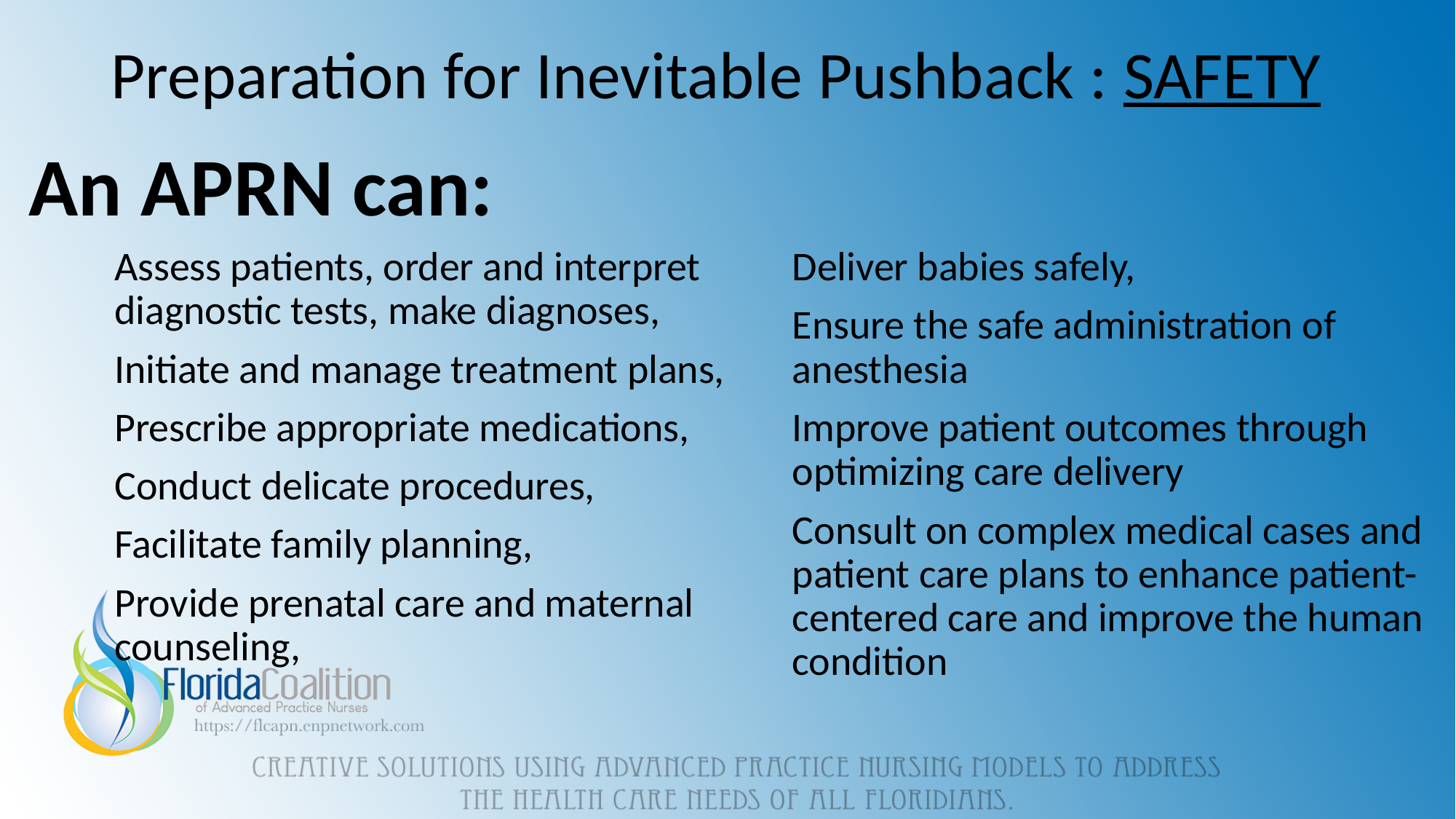

# Preparation for Inevitable Pushback : SAFETY
An APRN can:
Assess patients, order and interpret diagnostic tests, make diagnoses,
Initiate and manage treatment plans,
Prescribe appropriate medications,
Conduct delicate procedures,
Facilitate family planning,
Provide prenatal care and maternal counseling,
Deliver babies safely,
Ensure the safe administration of anesthesia
Improve patient outcomes through optimizing care delivery
Consult on complex medical cases and patient care plans to enhance patient-centered care and improve the human condition